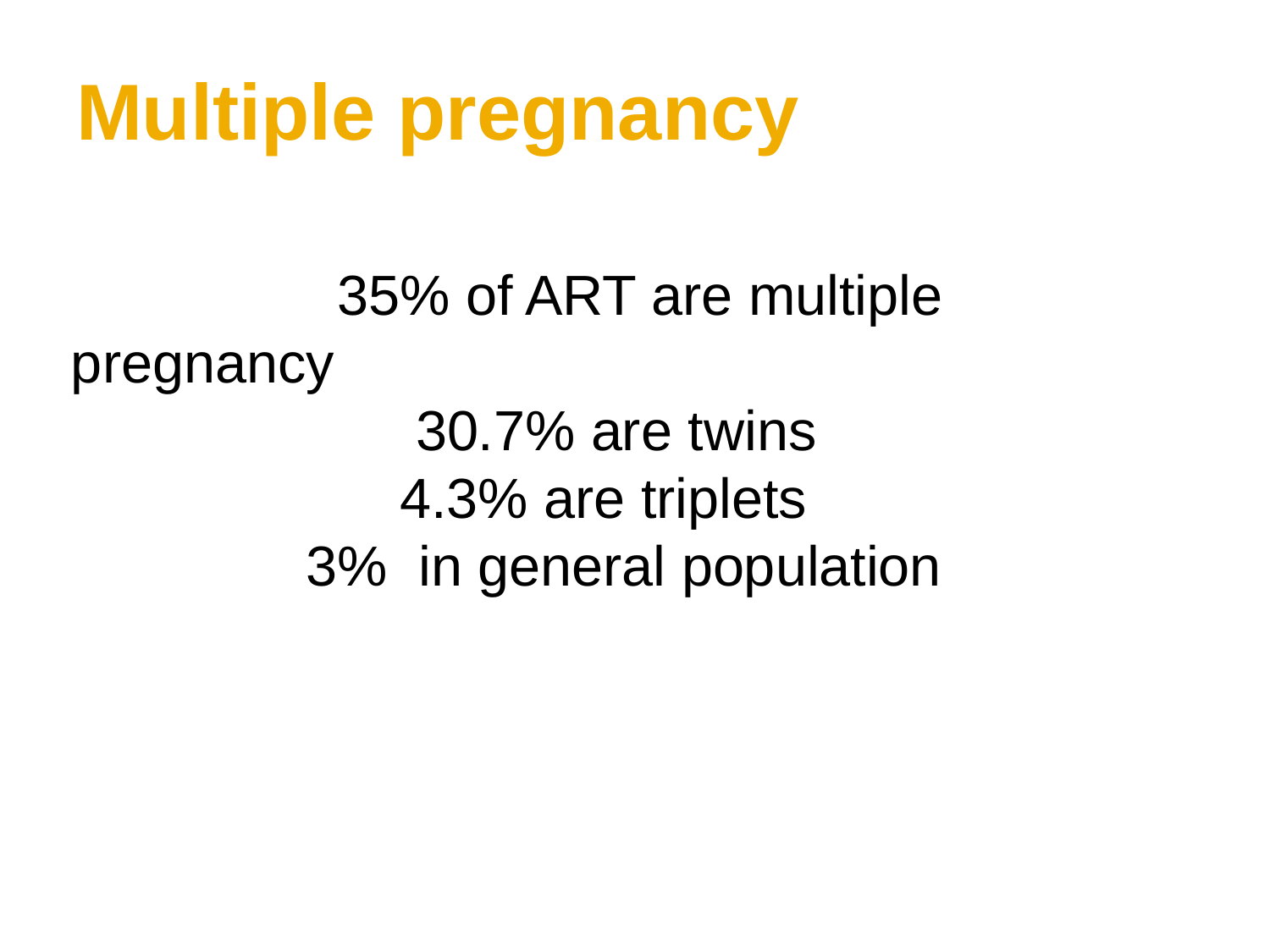

# Multiple pregnancy
                 35% of ART are multiple pregnancy
                      30.7% are twins
                     4.3% are triplets
               3%  in general population